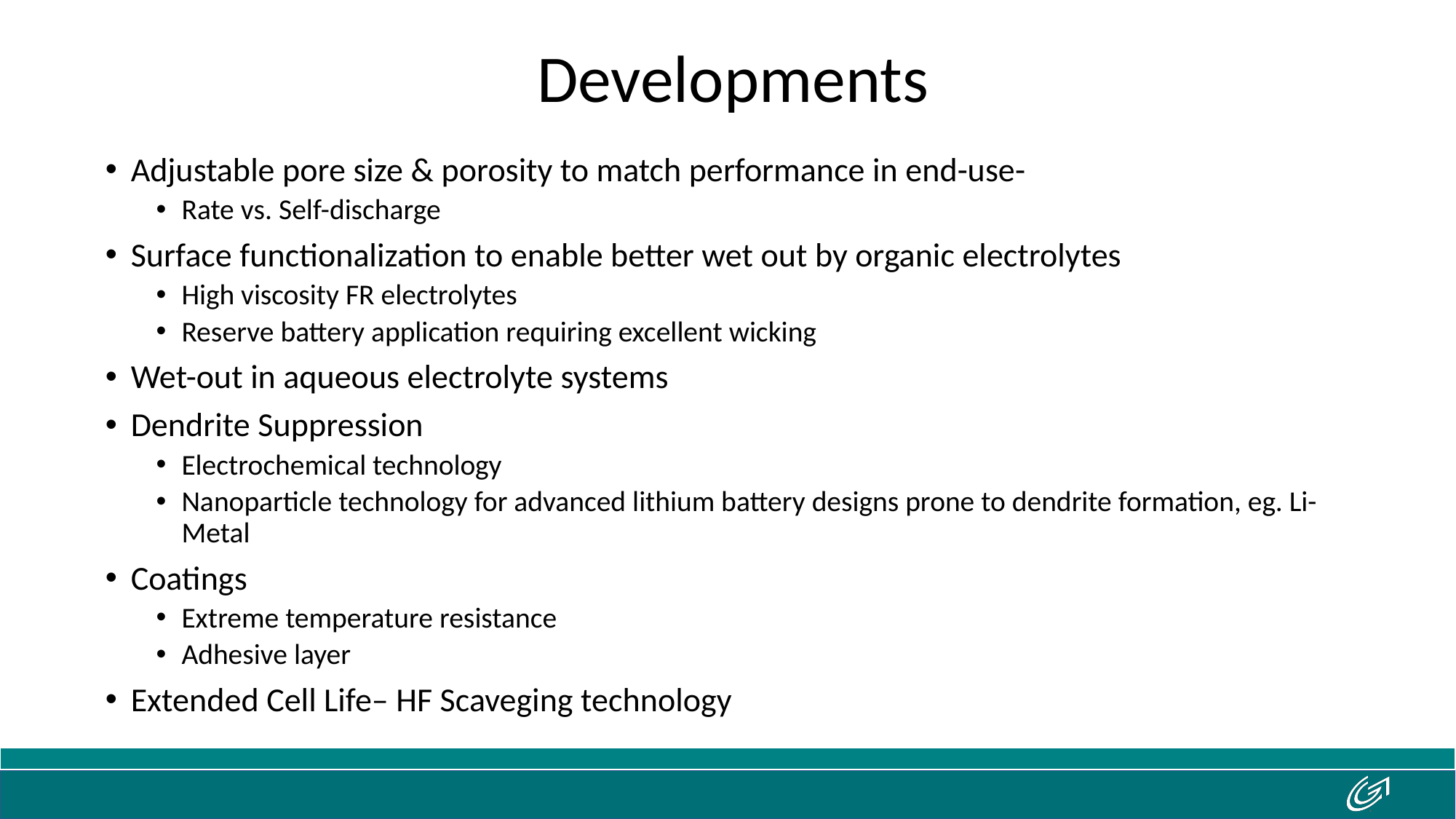

# Developments
Adjustable pore size & porosity to match performance in end-use-
Rate vs. Self-discharge
Surface functionalization to enable better wet out by organic electrolytes
High viscosity FR electrolytes
Reserve battery application requiring excellent wicking
Wet-out in aqueous electrolyte systems
Dendrite Suppression
Electrochemical technology
Nanoparticle technology for advanced lithium battery designs prone to dendrite formation, eg. Li-Metal
Coatings
Extreme temperature resistance
Adhesive layer
Extended Cell Life– HF Scaveging technology